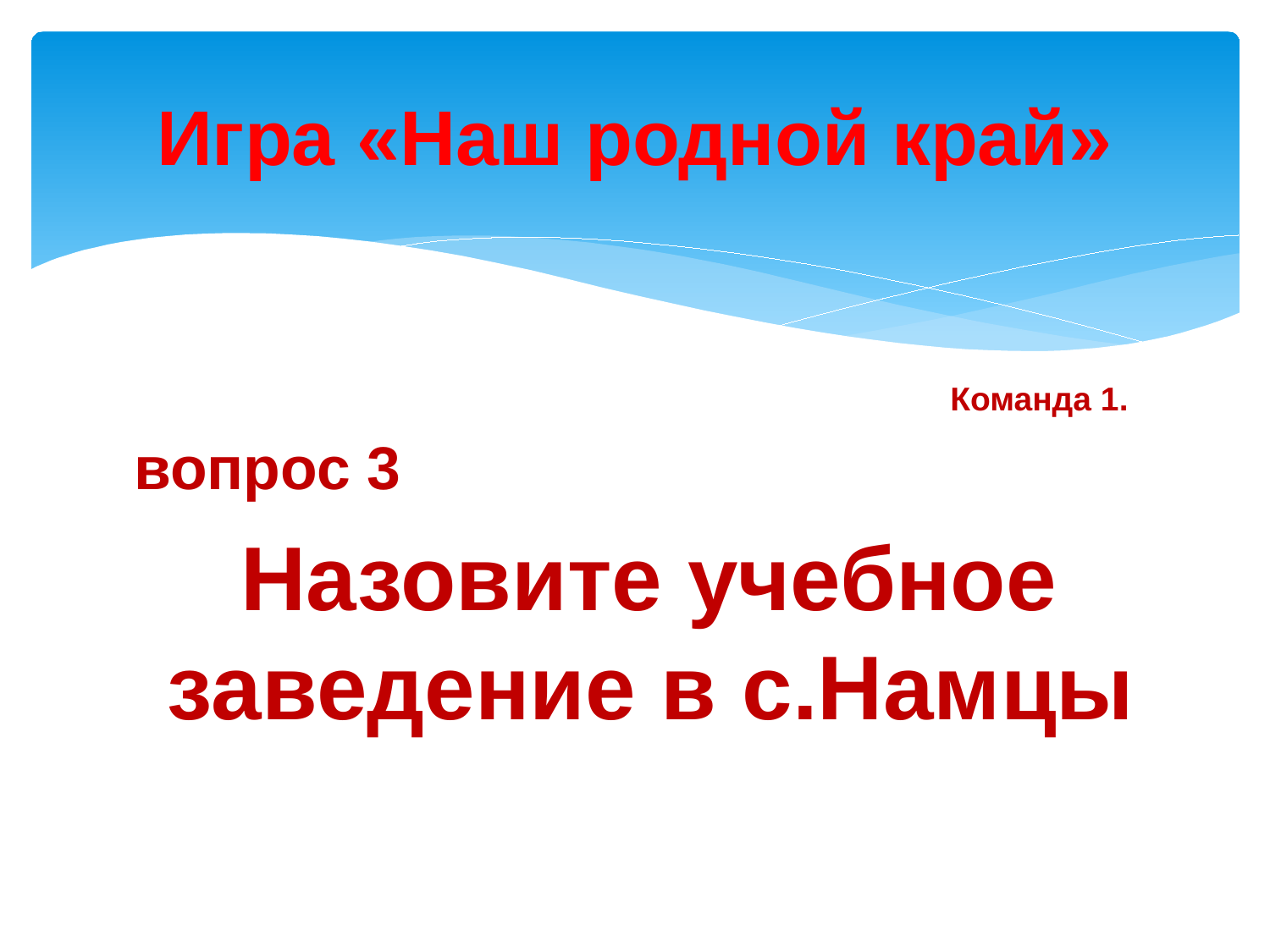

# Игра «Наш родной край»
Команда 1.
вопрос 3
   Назовите учебное заведение в с.Намцы